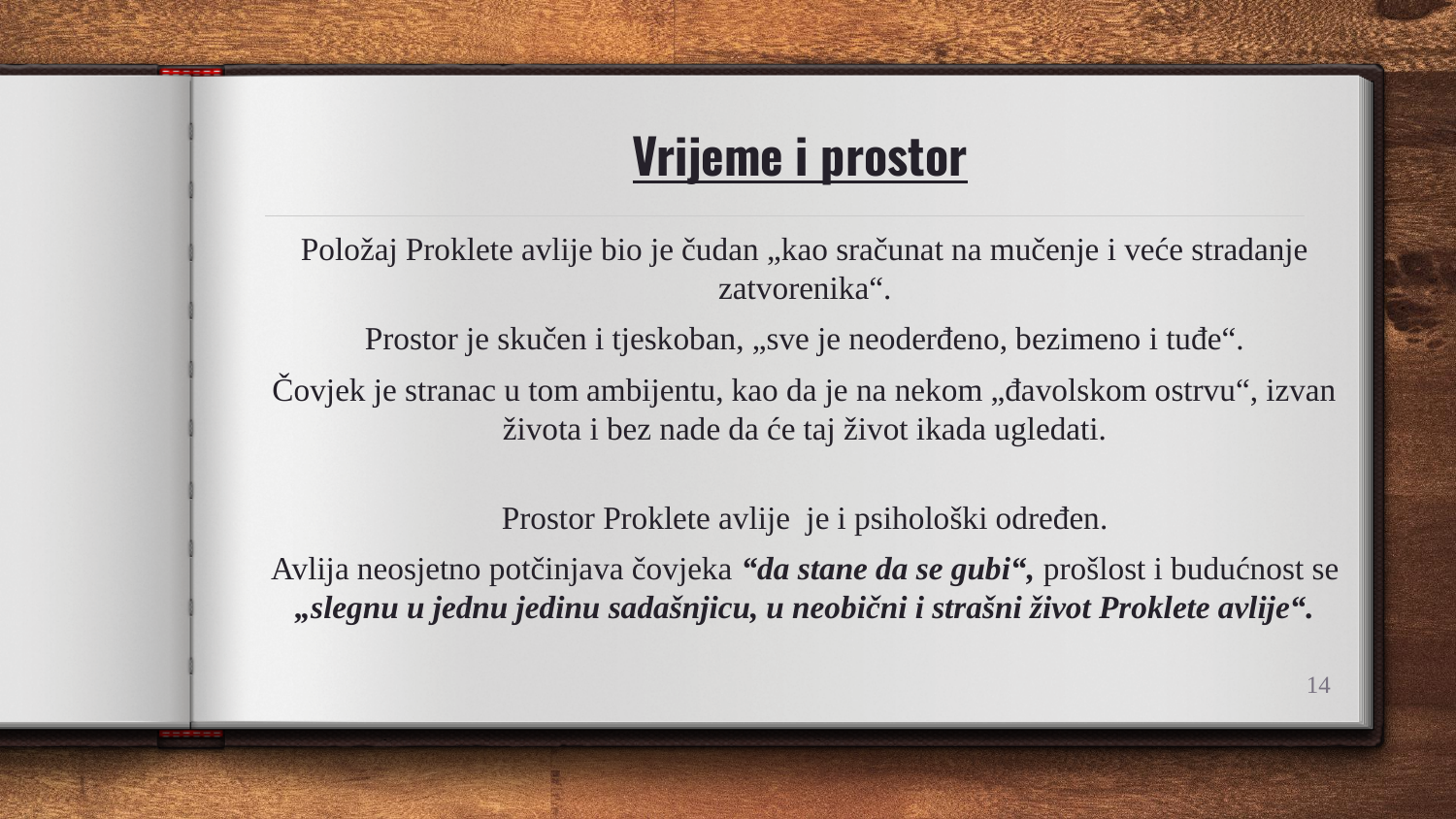

# Vrijeme i prostor
Položaj Proklete avlije bio je čudan „kao sračunat na mučenje i veće stradanje zatvorenika“.
Prostor je skučen i tjeskoban, „sve je neoderđeno, bezimeno i tuđe“.
Čovjek je stranac u tom ambijentu, kao da je na nekom „đavolskom ostrvu“, izvan života i bez nade da će taj život ikada ugledati.
Prostor Proklete avlije  je i psihološki određen.
Avlija neosjetno potčinjava čovjeka “da stane da se gubi“, prošlost i budućnost se „slegnu u jednu jedinu sadašnjicu, u neobični i strašni život Proklete avlije“.

14